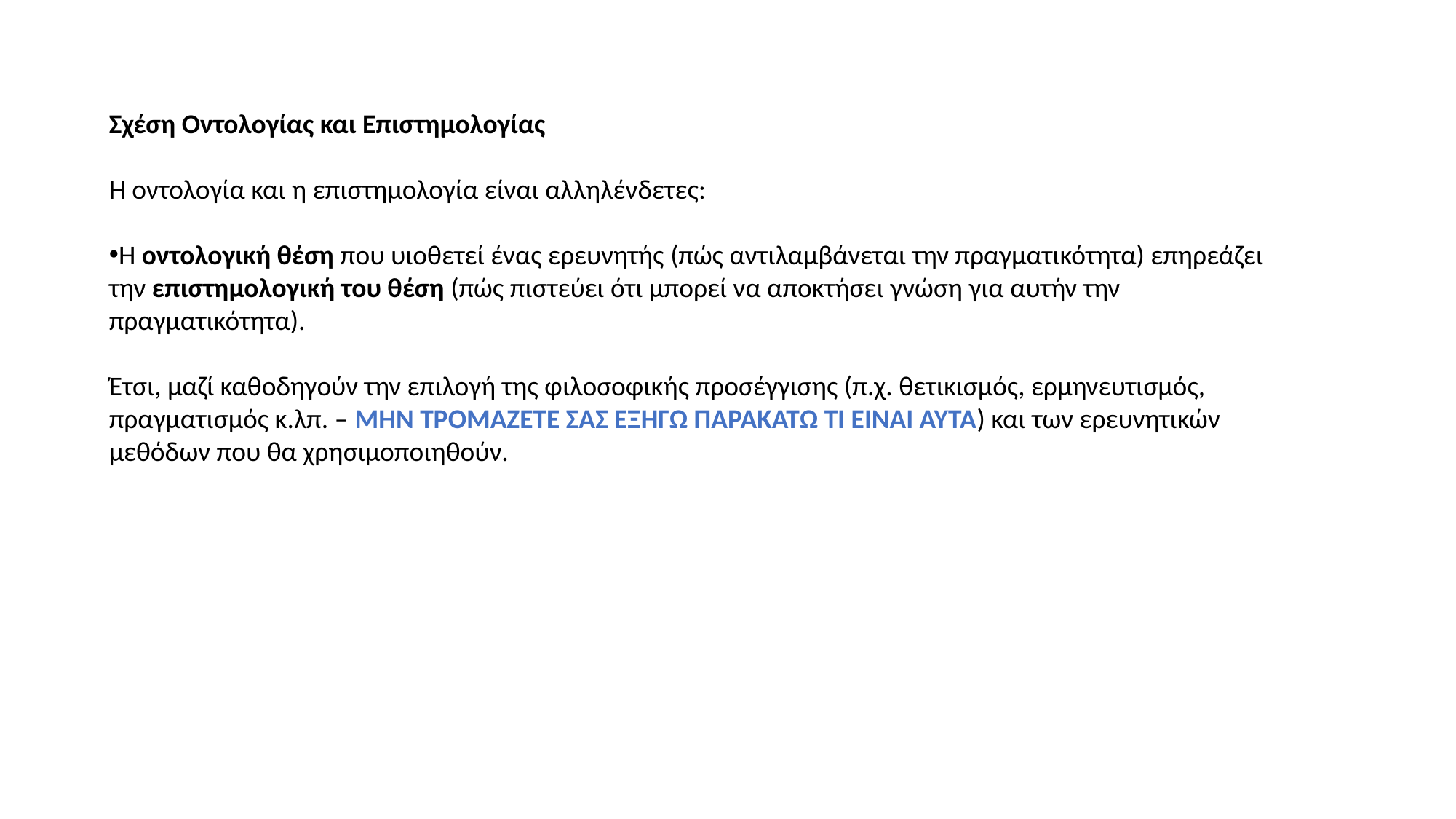

Σχέση Οντολογίας και Επιστημολογίας

Η οντολογία και η επιστημολογία είναι αλληλένδετες:

Η οντολογική θέση που υιοθετεί ένας ερευνητής (πώς αντιλαμβάνεται την πραγματικότητα) επηρεάζει την επιστημολογική του θέση (πώς πιστεύει ότι μπορεί να αποκτήσει γνώση για αυτήν την πραγματικότητα).

Έτσι, μαζί καθοδηγούν την επιλογή της φιλοσοφικής προσέγγισης (π.χ. θετικισμός, ερμηνευτισμός, πραγματισμός κ.λπ. – ΜΗΝ ΤΡΟΜΑΖΕΤΕ ΣΑΣ ΕΞΗΓΩ ΠΑΡΑΚΑΤΩ ΤΙ ΕΙΝΑΙ ΑΥΤΑ) και των ερευνητικών μεθόδων που θα χρησιμοποιηθούν.